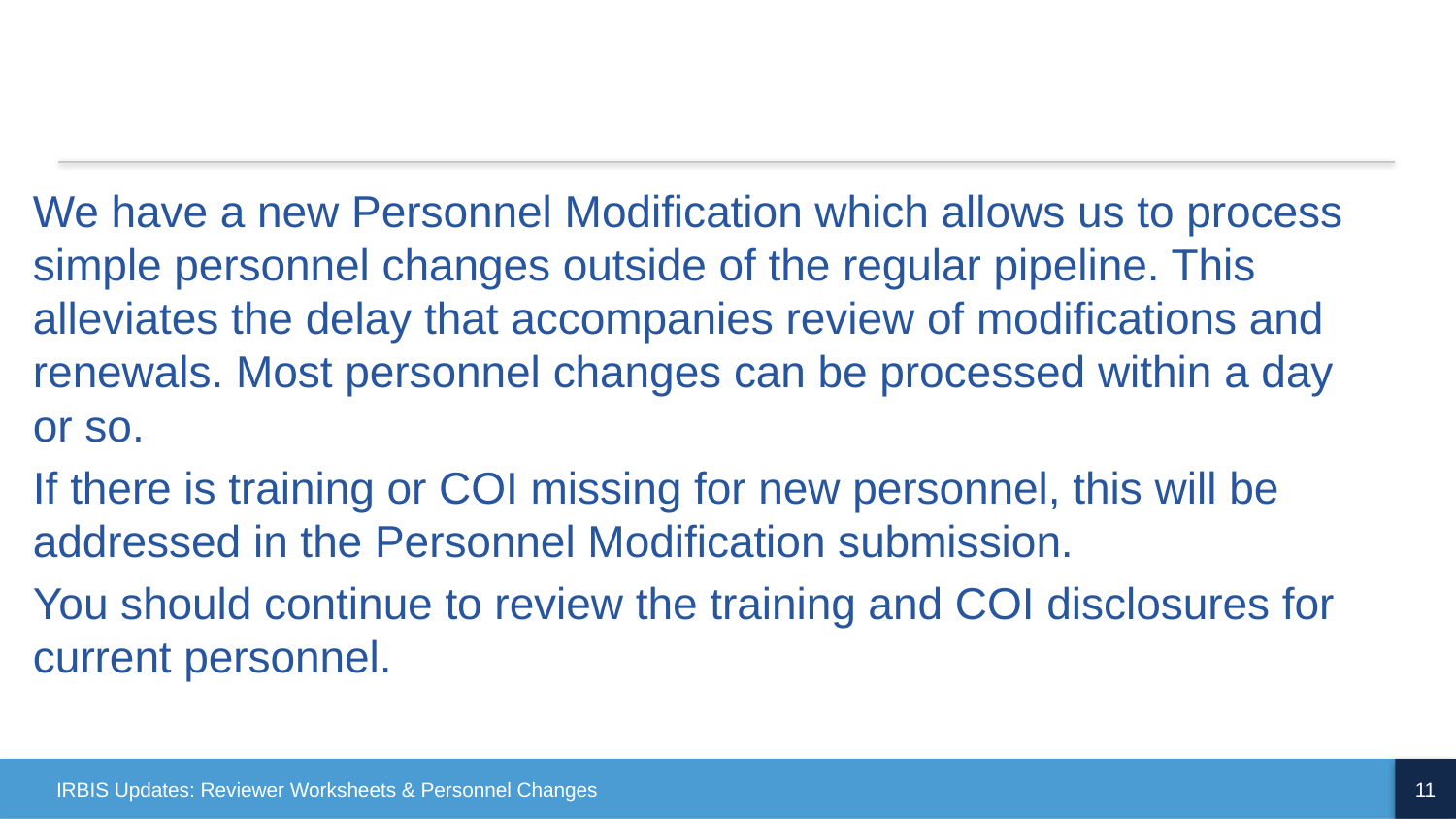

We have a new Personnel Modification which allows us to process simple personnel changes outside of the regular pipeline. This alleviates the delay that accompanies review of modifications and renewals. Most personnel changes can be processed within a day or so.
If there is training or COI missing for new personnel, this will be addressed in the Personnel Modification submission.
You should continue to review the training and COI disclosures for current personnel.
IRBIS Updates: Reviewer Worksheets & Personnel Changes
11